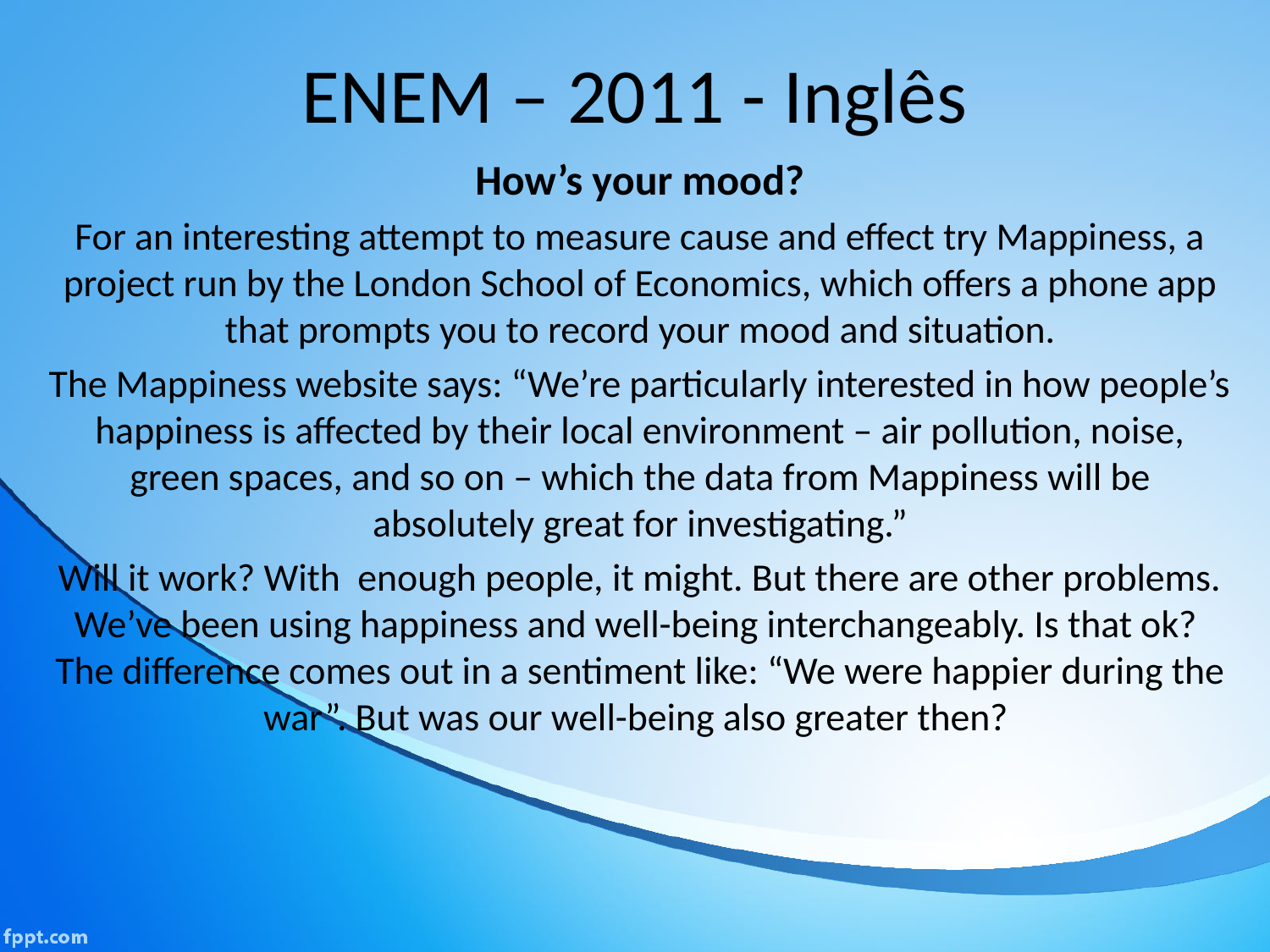

# ENEM – 2011 - Inglês
How’s your mood?
For an interesting attempt to measure cause and effect try Mappiness, a project run by the London School of Economics, which offers a phone app that prompts you to record your mood and situation.
The Mappiness website says: “We’re particularly interested in how people’s happiness is affected by their local environment – air pollution, noise, green spaces, and so on – which the data from Mappiness will be absolutely great for investigating.”
Will it work? With  enough people, it might. But there are other problems. We’ve been using happiness and well-being interchangeably. Is that ok?  The difference comes out in a sentiment like: “We were happier during the war”. But was our well-being also greater then?